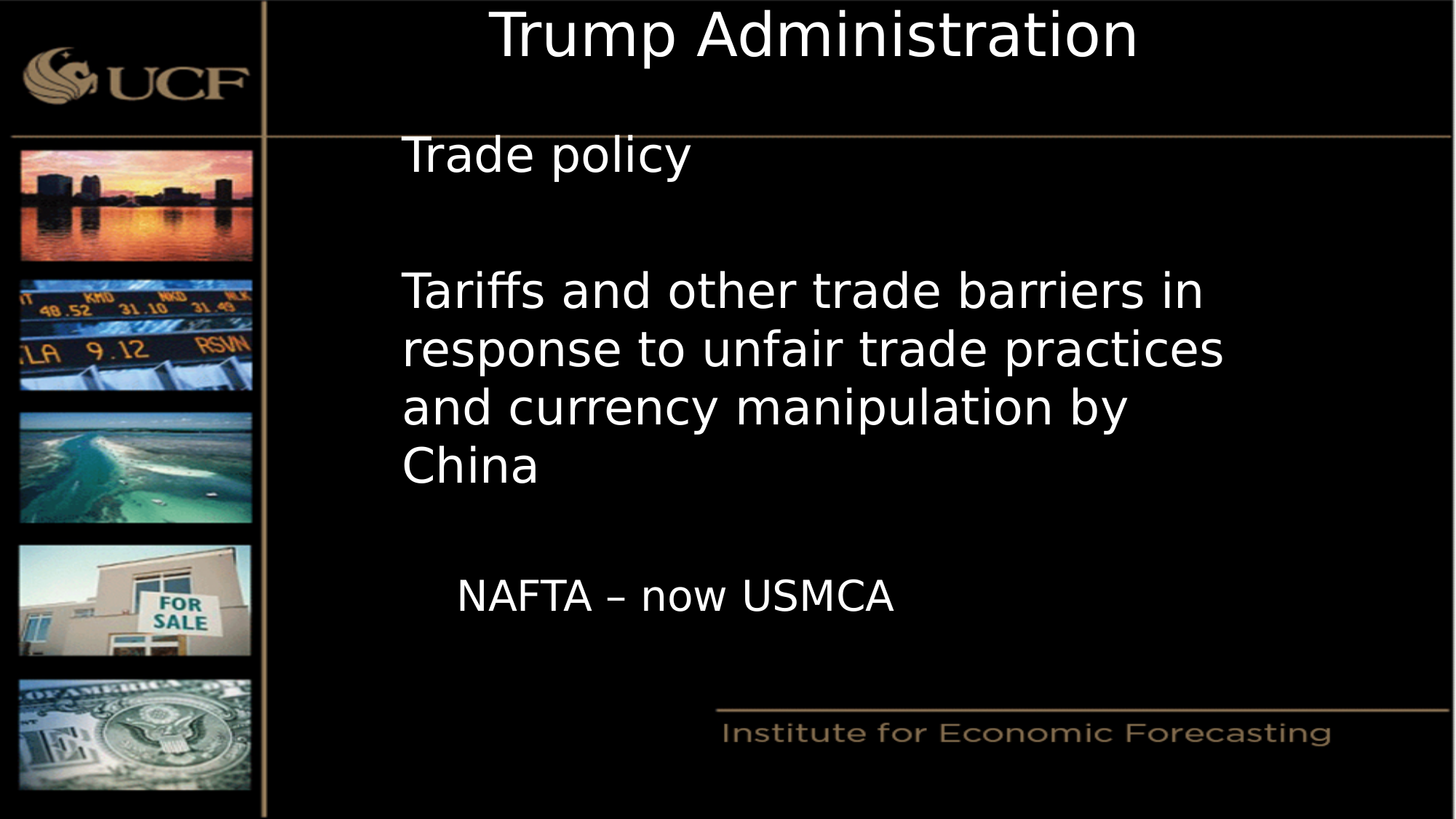

Trump Administration
Trade policy

Tariffs and other trade barriers in response to unfair trade practices and currency manipulation by China

NAFTA – now USMCA